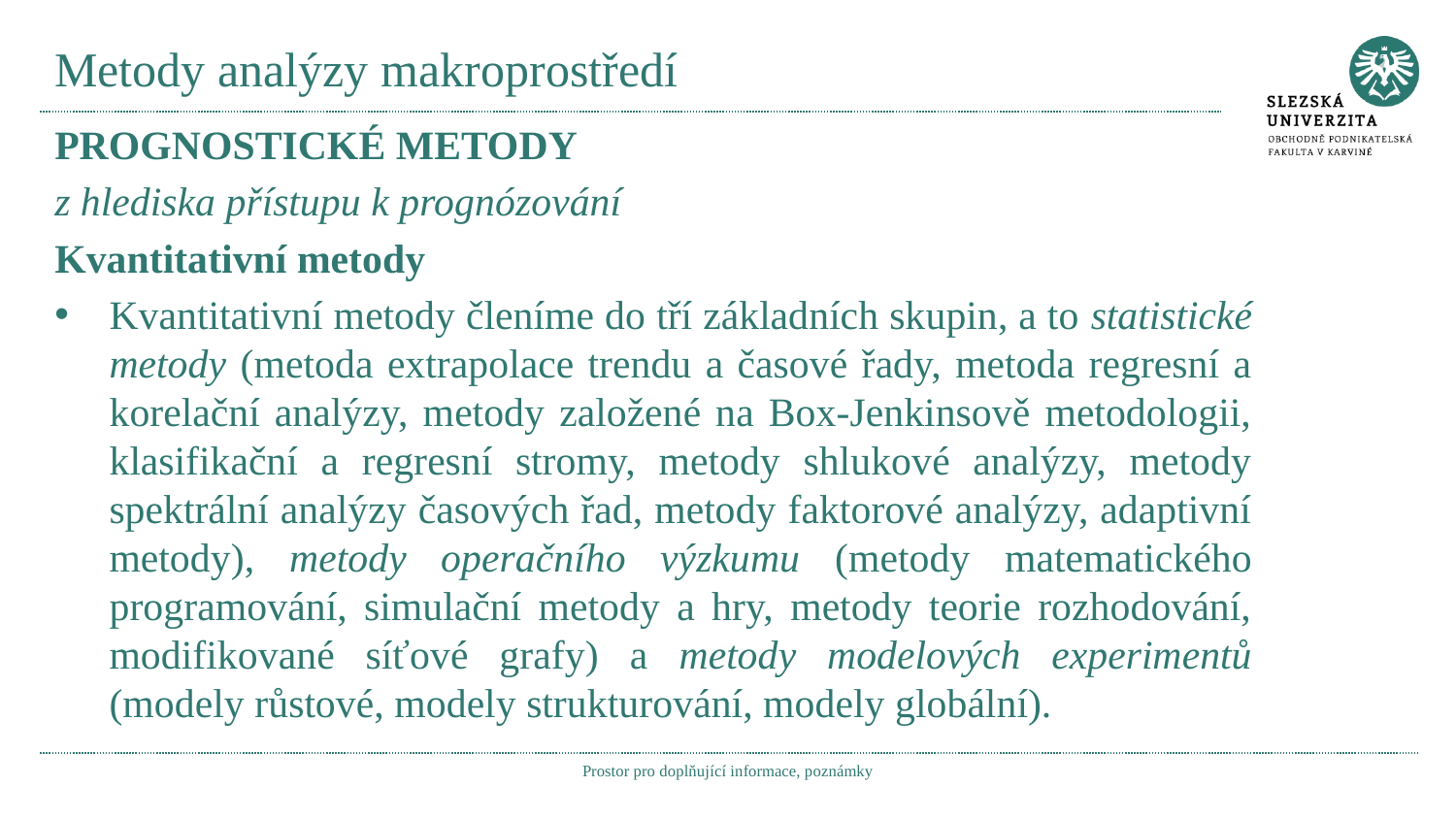

# Metody analýzy makroprostředí
Prognostické metody
z hlediska přístupu k prognózování
Kvantitativní metody
Kvantitativní metody členíme do tří základních skupin, a to statistické metody (metoda extrapolace trendu a časové řady, metoda regresní a korelační analýzy, metody založené na Box-Jenkinsově metodologii, klasifikační a regresní stromy, metody shlukové analýzy, metody spektrální analýzy časových řad, metody faktorové analýzy, adaptivní metody), metody operačního výzkumu (metody matematického programování, simulační metody a hry, metody teorie rozhodování, modifikované síťové grafy) a metody modelových experimentů (modely růstové, modely strukturování, modely globální).

Prostor pro doplňující informace, poznámky